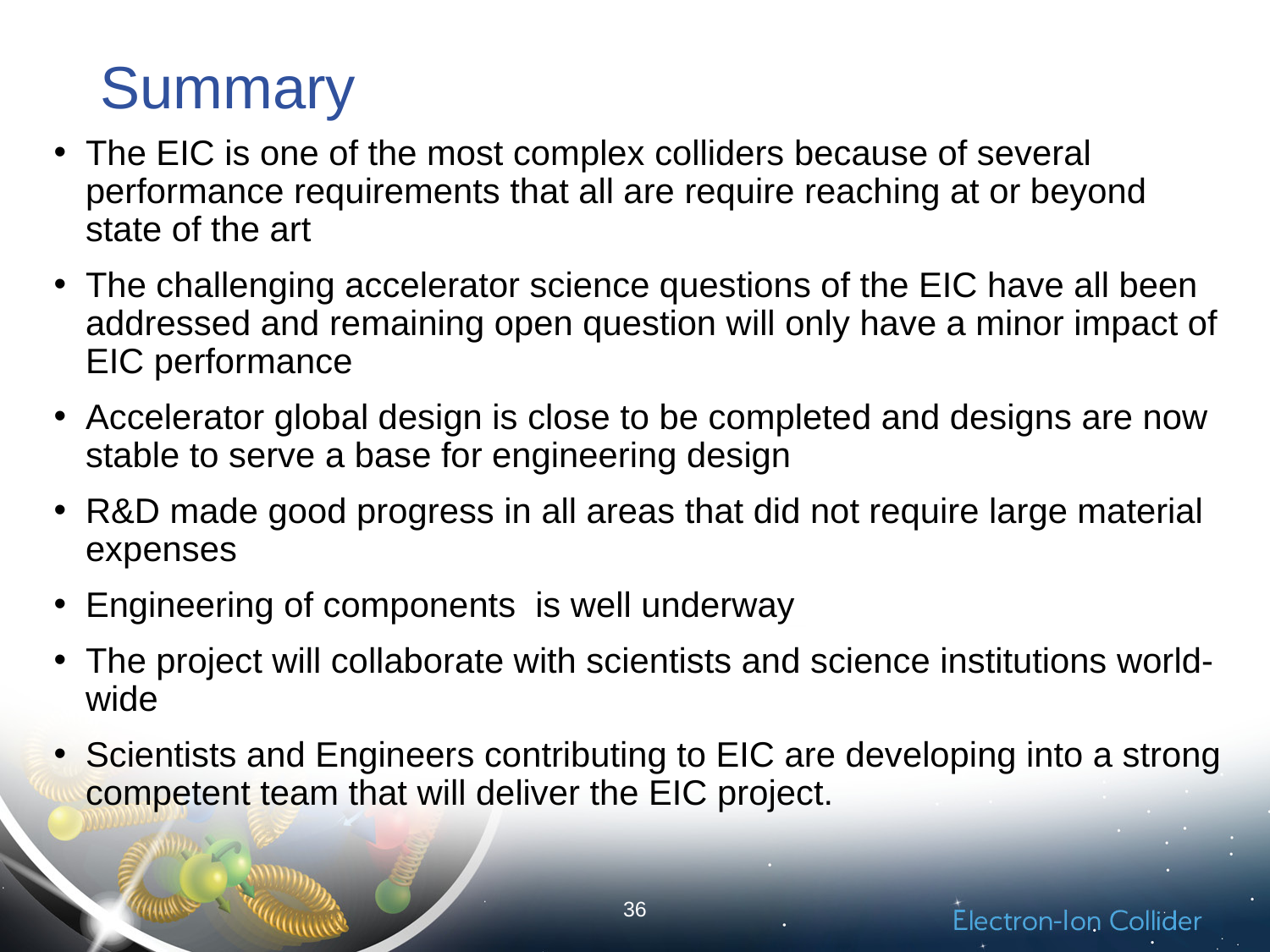

# Summary
The EIC is one of the most complex colliders because of several performance requirements that all are require reaching at or beyond state of the art
The challenging accelerator science questions of the EIC have all been addressed and remaining open question will only have a minor impact of EIC performance
Accelerator global design is close to be completed and designs are now stable to serve a base for engineering design
R&D made good progress in all areas that did not require large material expenses
Engineering of components  is well underway
The project will collaborate with scientists and science institutions world-wide
Scientists and Engineers contributing to EIC are developing into a strong competent team that will deliver the EIC project.
36